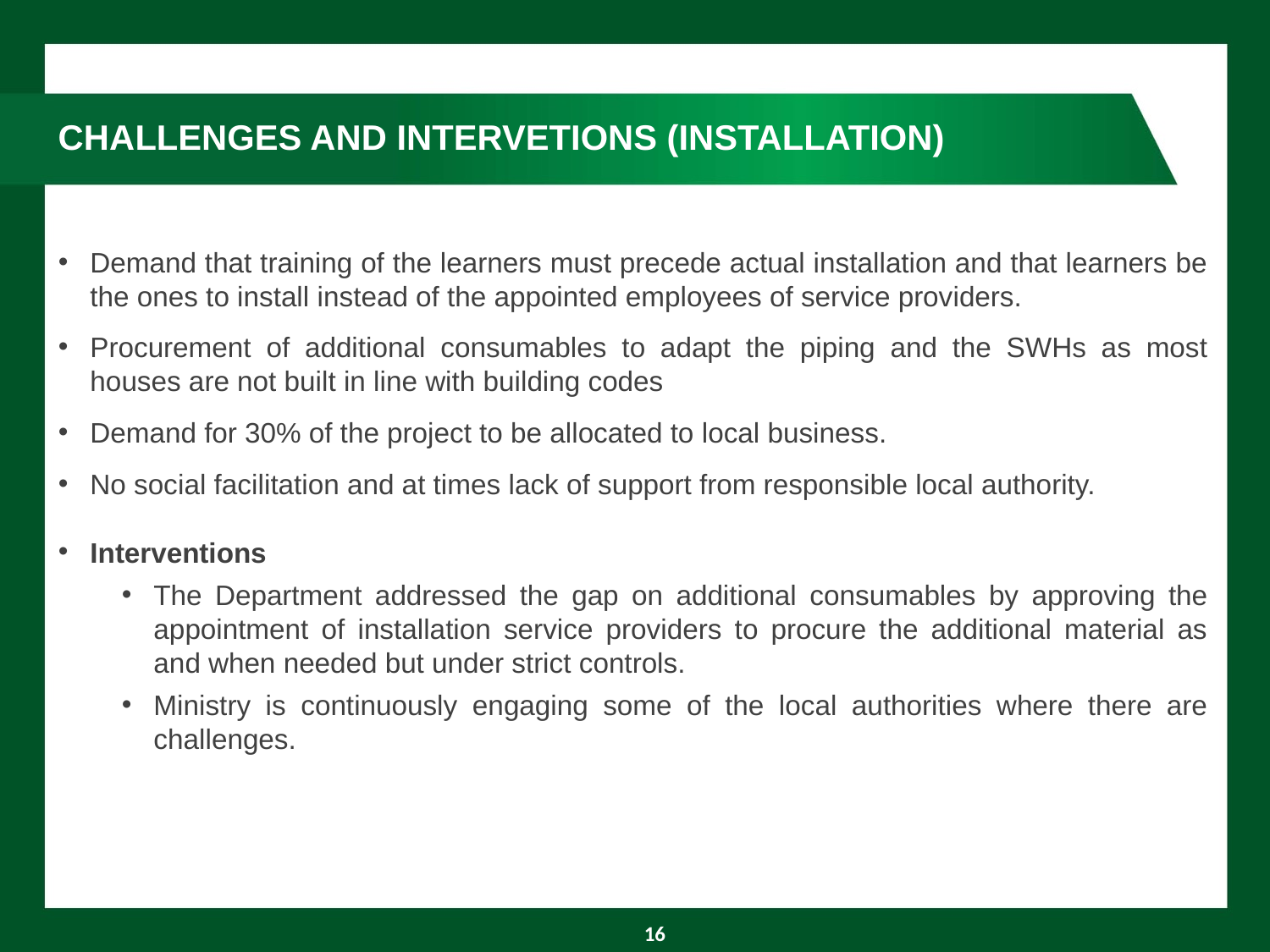

CHALLENGES AND INTERVETIONS (INSTALLATION)

Demand that training of the learners must precede actual installation and that learners be the ones to install instead of the appointed employees of service providers.
Procurement of additional consumables to adapt the piping and the SWHs as most houses are not built in line with building codes
Demand for 30% of the project to be allocated to local business.
No social facilitation and at times lack of support from responsible local authority.
Interventions
The Department addressed the gap on additional consumables by approving the appointment of installation service providers to procure the additional material as and when needed but under strict controls.
Ministry is continuously engaging some of the local authorities where there are challenges.

16